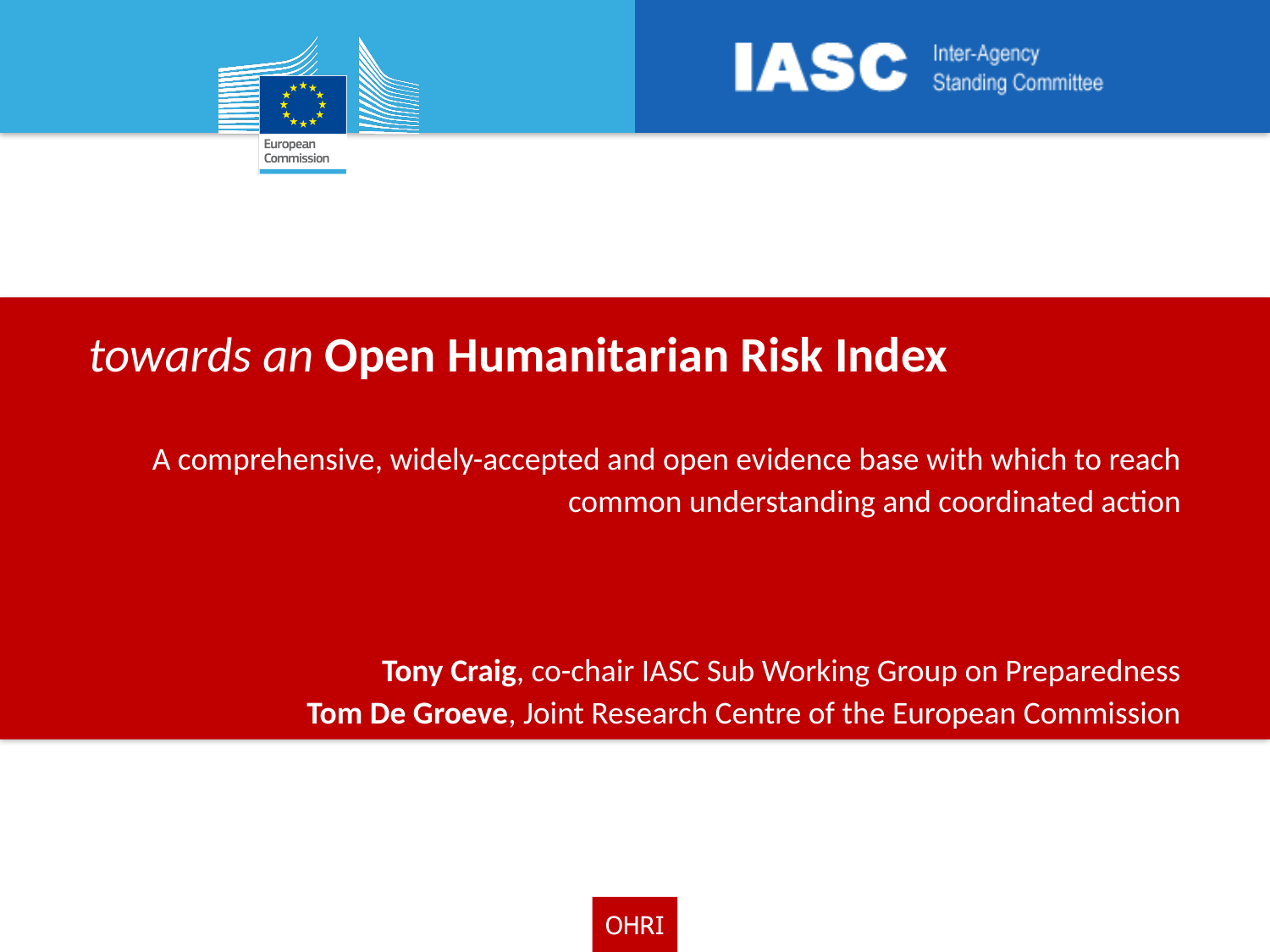

# towards an Open Humanitarian Risk Index
A comprehensive, widely-accepted and open evidence base with which to reach common understanding and coordinated action

Tony Craig, co-chair IASC Sub Working Group on Preparedness
Tom De Groeve, Joint Research Centre of the European Commission